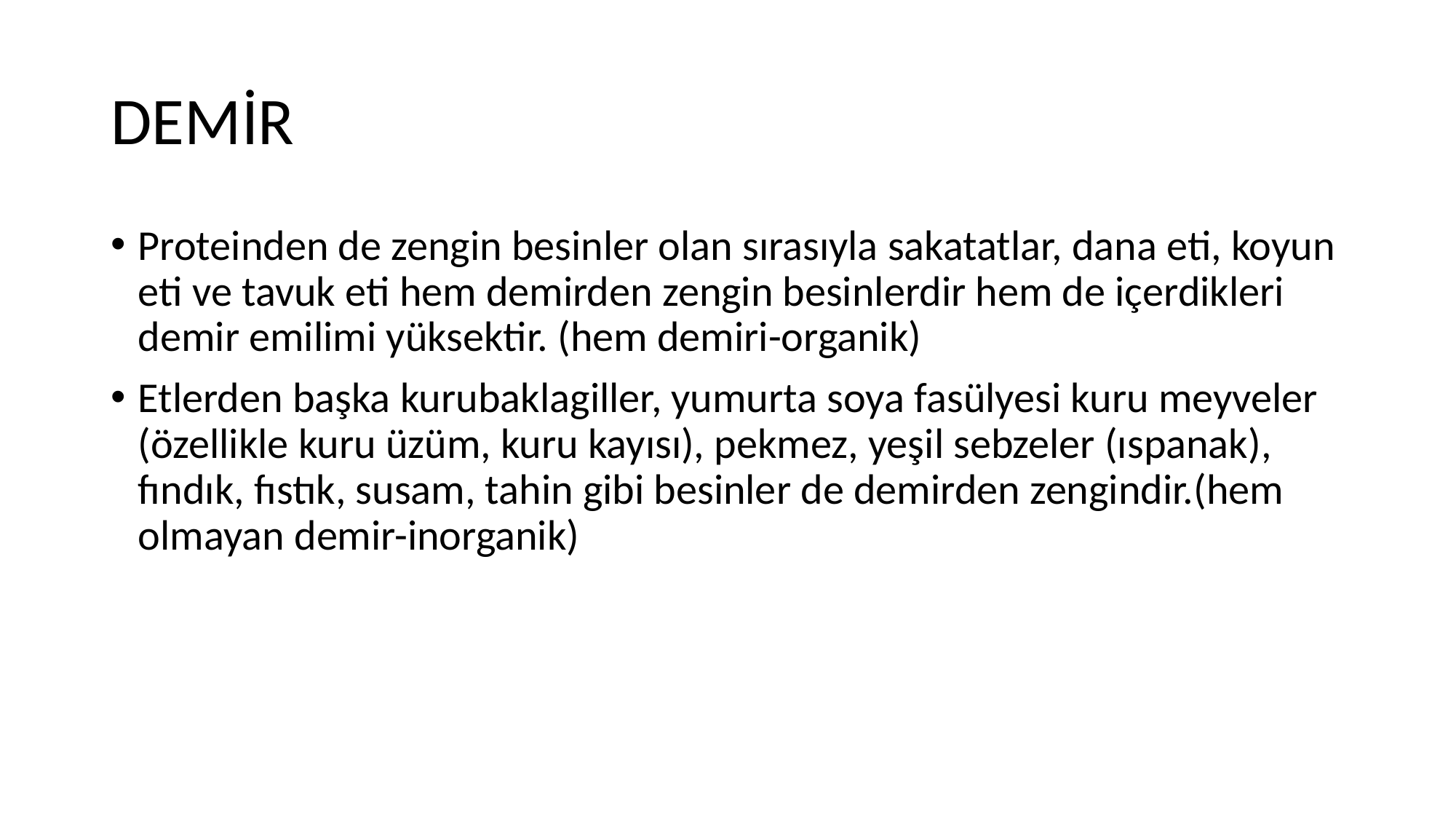

# DEMİR
Proteinden de zengin besinler olan sırasıyla sakatatlar, dana eti, koyun eti ve tavuk eti hem demirden zengin besinlerdir hem de içerdikleri demir emilimi yüksektir. (hem demiri-organik)
Etlerden başka kurubaklagiller, yumurta soya fasülyesi kuru meyveler (özellikle kuru üzüm, kuru kayısı), pekmez, yeşil sebzeler (ıspanak), fındık, fıstık, susam, tahin gibi besinler de demirden zengindir.(hem olmayan demir-inorganik)